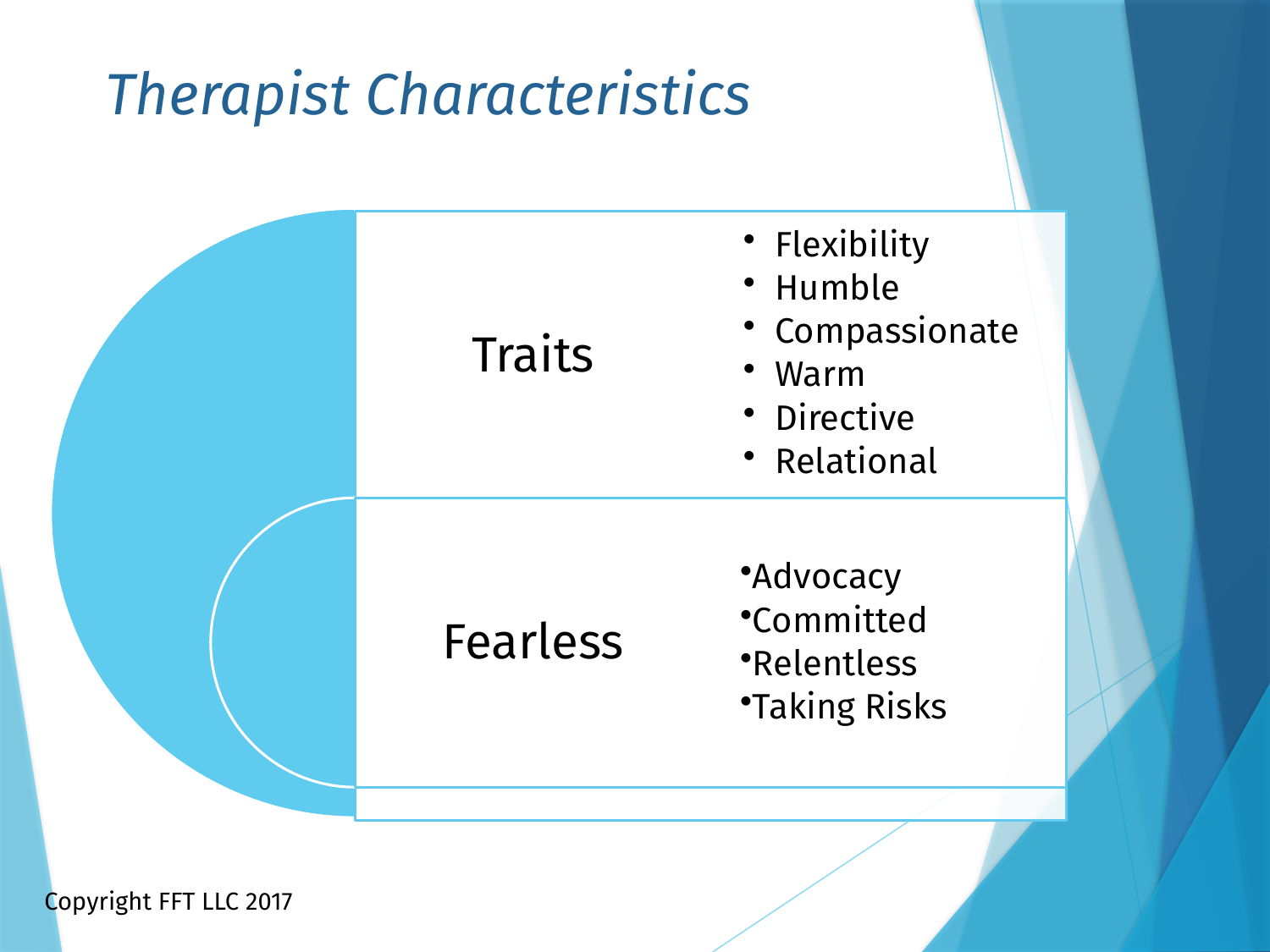

# Therapist Characteristics
Traits
Fearless
Flexibility
Humble
Compassionate
Warm
Directive
Relational

Advocacy
Committed
Relentless
Taking Risks
Copyright FFT LLC 2017